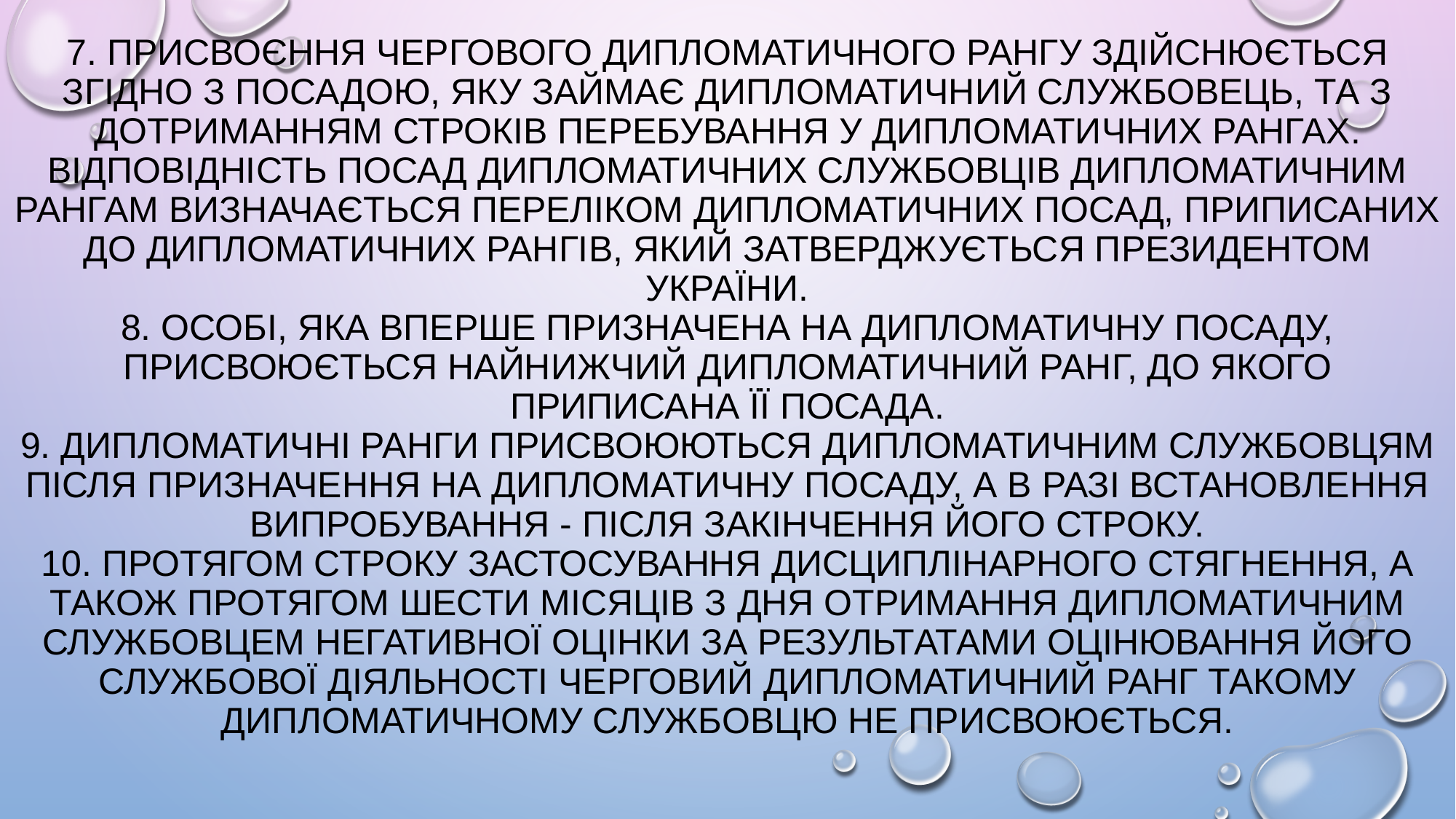

# 7. Присвоєння чергового дипломатичного рангу здійснюється згідно з посадою, яку займає дипломатичний службовець, та з дотриманням строків перебування у дипломатичних рангах. Відповідність посад дипломатичних службовців дипломатичним рангам визначається Переліком дипломатичних посад, приписаних до дипломатичних рангів, який затверджується Президентом України. 8. Особі, яка вперше призначена на дипломатичну посаду, присвоюється найнижчий дипломатичний ранг, до якого приписана її посада. 9. Дипломатичні ранги присвоюються дипломатичним службовцям після призначення на дипломатичну посаду, а в разі встановлення випробування - після закінчення його строку. 10. Протягом строку застосування дисциплінарного стягнення, а також протягом шести місяців з дня отримання дипломатичним службовцем негативної оцінки за результатами оцінювання його службової діяльності черговий дипломатичний ранг такому дипломатичному службовцю не присвоюється.